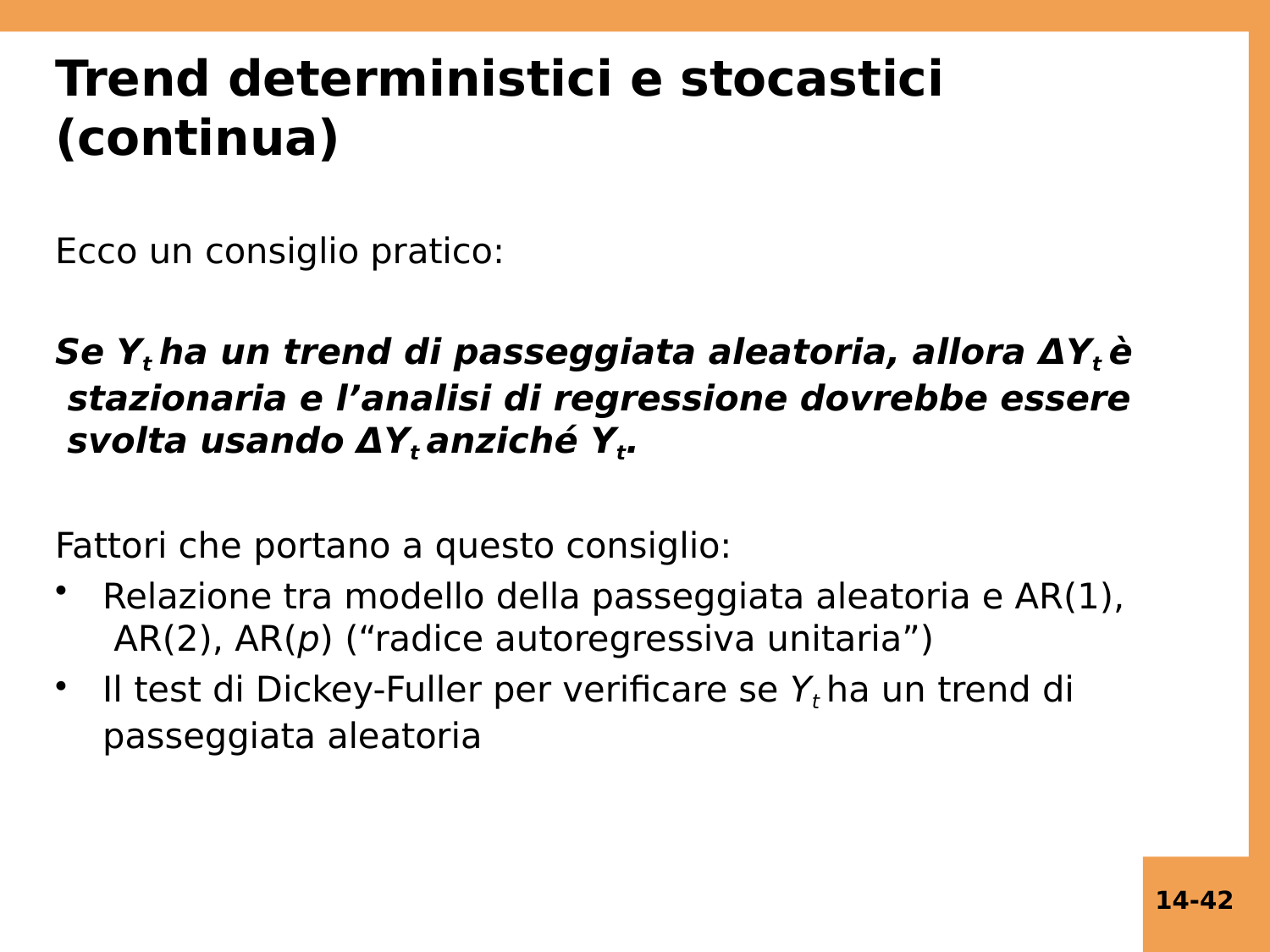

# Trend deterministici e stocastici  (continua)
Ecco un consiglio pratico:

Se Yt ha un trend di passeggiata aleatoria, allora ΔYt è  stazionaria e l’analisi di regressione dovrebbe essere  svolta usando ΔYt anziché Yt.

Fattori che portano a questo consiglio:
Relazione tra modello della passeggiata aleatoria e AR(1),  AR(2), AR(p) (“radice autoregressiva unitaria”)
Il test di Dickey-Fuller per verificare se Yt ha un trend di  passeggiata aleatoria
14-42